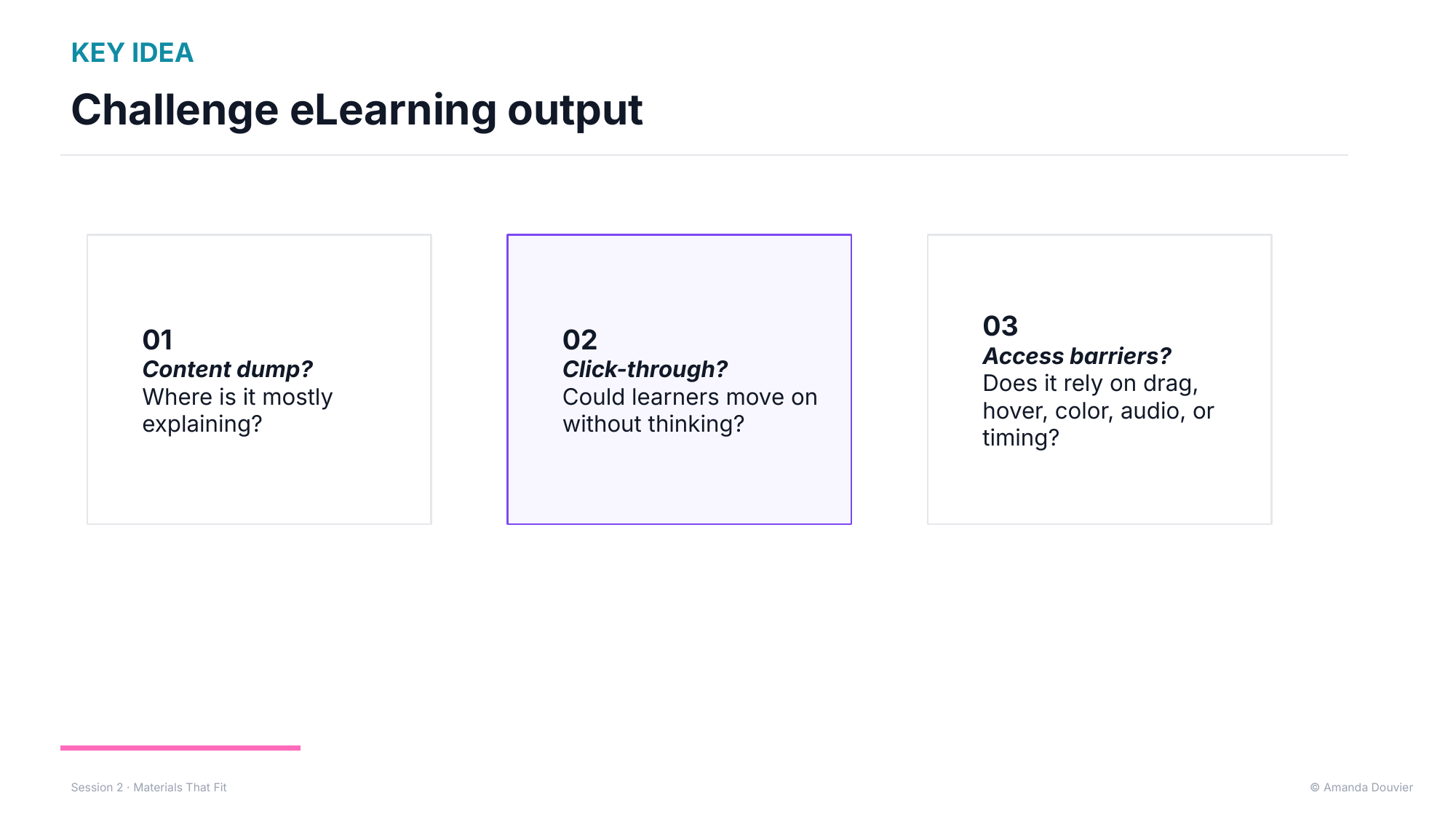

KEY IDEA
Challenge eLearning output
01
Content dump?
Where is it mostly explaining?
02
Click-through?
Could learners move on without thinking?
03
Access barriers?
Does it rely on drag, hover, color, audio, or timing?
© Amanda Douvier
Session 2 · Materials That Fit